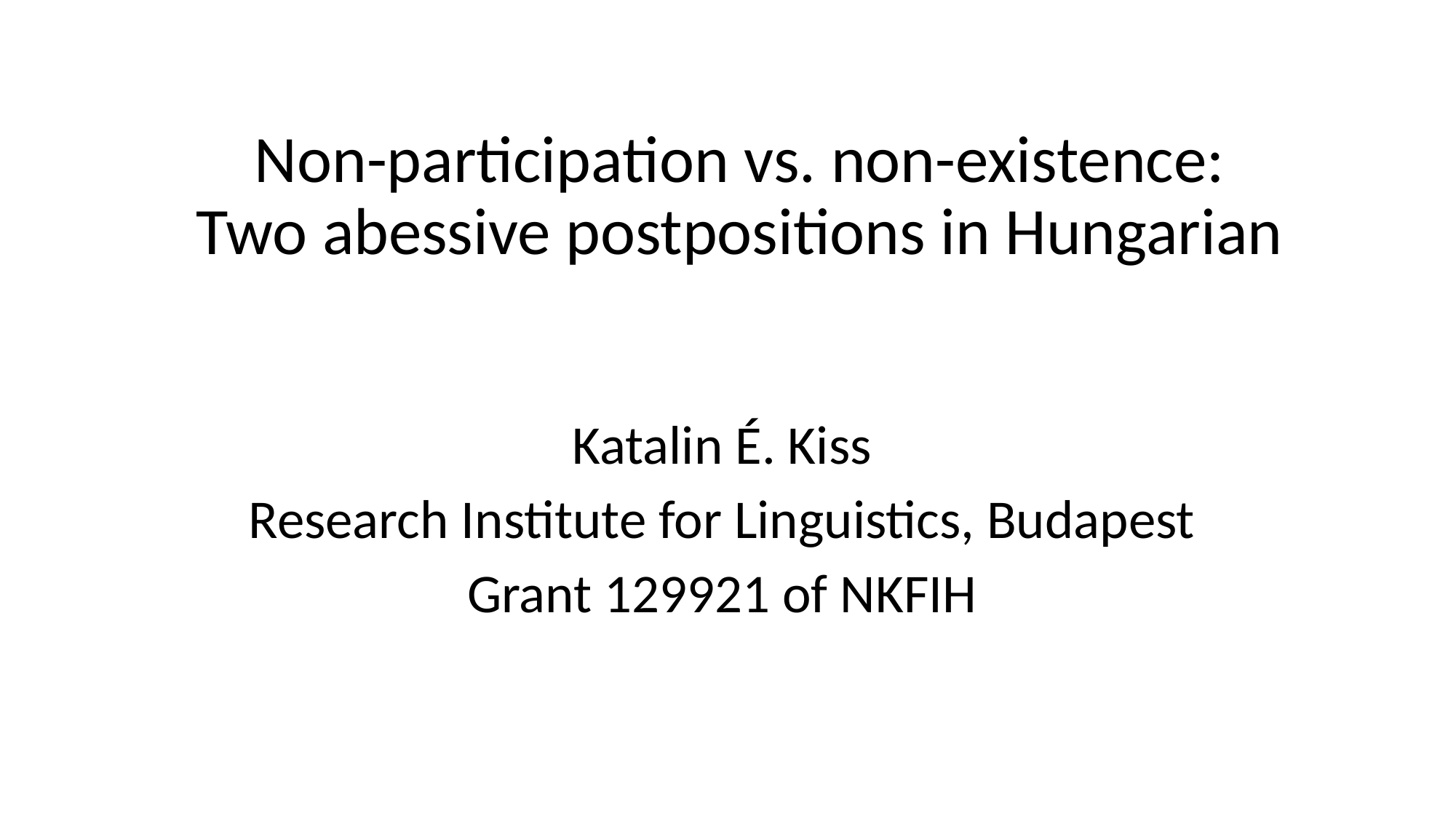

# Non-participation vs. non-existence: Two abessive postpositions in Hungarian
Katalin É. Kiss
Research Institute for Linguistics, Budapest
Grant 129921 of NKFIH